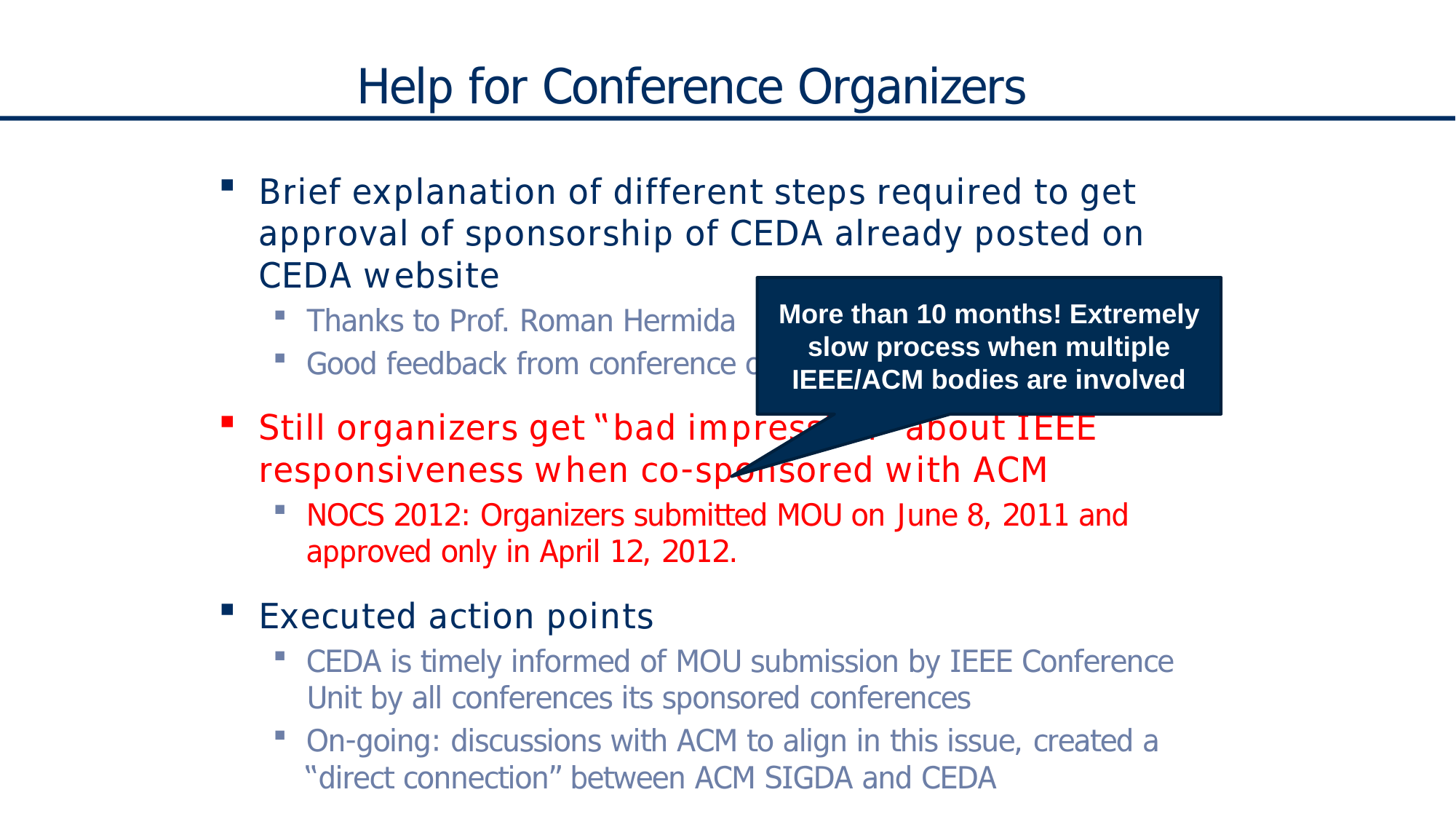

# Help for Conference Organizers
Brief explanation of different steps required to get approval of sponsorship of CEDA already posted on CEDA website
Thanks to Prof. Roman Hermida
Good feedback from conference organizers already!
Still organizers get “bad impression” about IEEE responsiveness when co-sponsored with ACM
NOCS 2012: Organizers submitted MOU on June 8, 2011 and approved only in April 12, 2012.
Executed action points
CEDA is timely informed of MOU submission by IEEE Conference Unit by all conferences its sponsored conferences
On-going: discussions with ACM to align in this issue, created a “direct connection” between ACM SIGDA and CEDA
More than 10 months! Extremely slow process when multiple IEEE/ACM bodies are involved